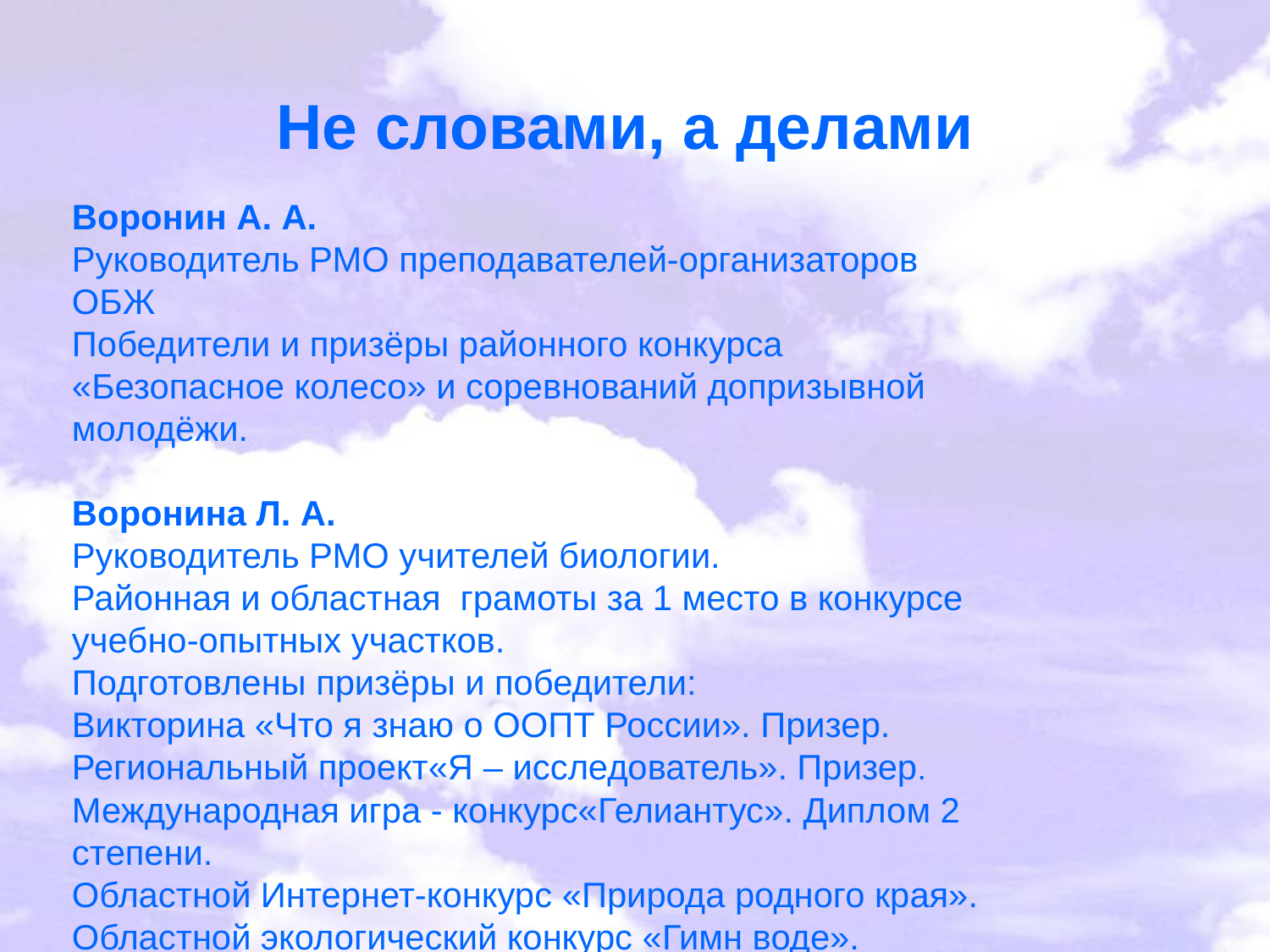

Не словами, а делами
Воронин А. А.
Руководитель РМО преподавателей-организаторов ОБЖ
Победители и призёры районного конкурса «Безопасное колесо» и соревнований допризывной молодёжи.

Воронина Л. А.
Руководитель РМО учителей биологии.
Районная и областная  грамоты за 1 место в конкурсе учебно-опытных участков.
Подготовлены призёры и победители:
Викторина «Что я знаю о ООПТ России». Призер.
Региональный проект«Я – исследователь». Призер.
Международная игра - конкурс«Гелиантус». Диплом 2 степени.
Областной Интернет-конкурс «Природа родного края».
Областной экологический конкурс «Гимн воде». Победитель.
Всероссийские 11 Молодежные Циолковские чтения. Победитель.